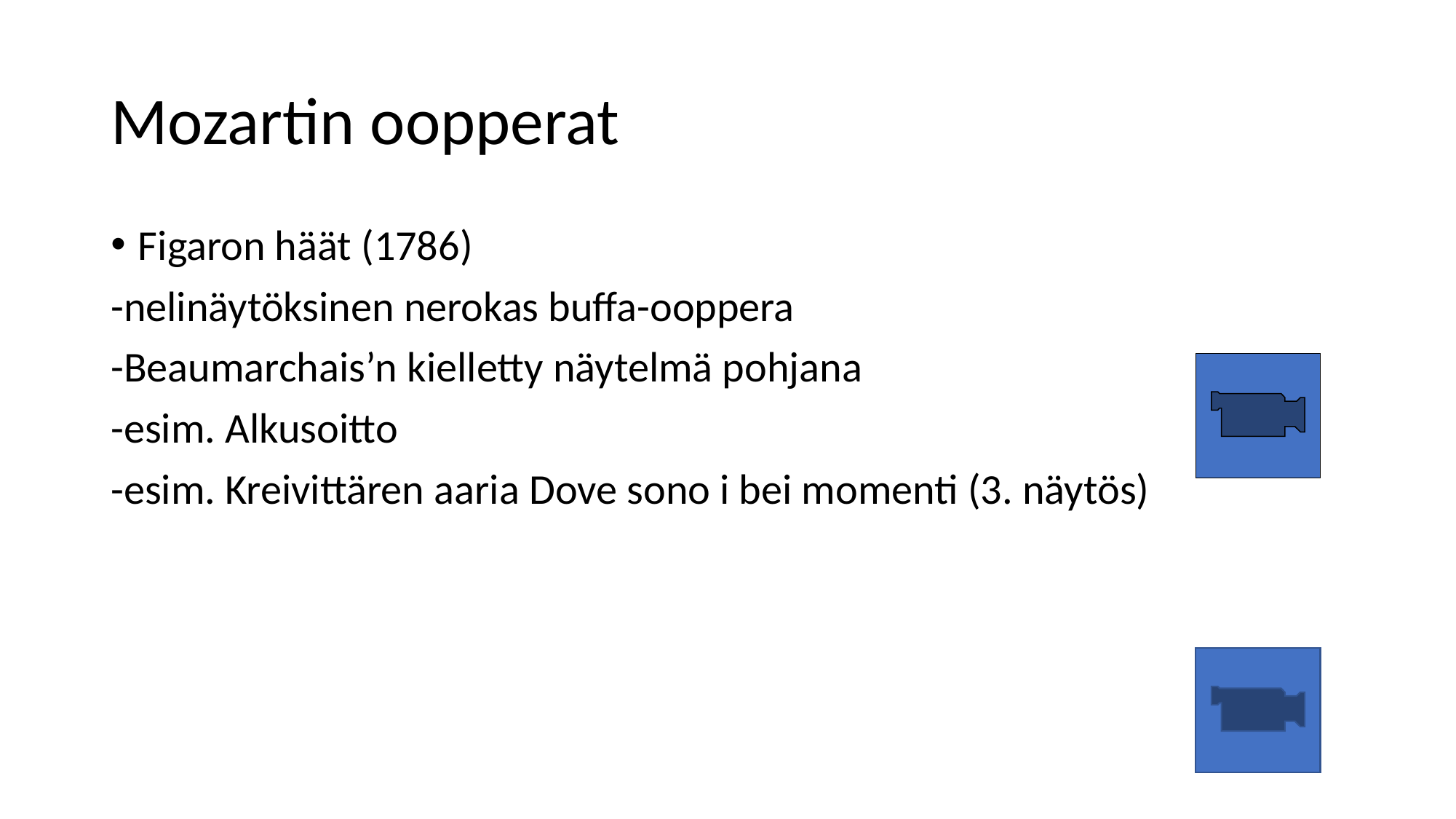

# Mozartin oopperat
Figaron häät (1786)
-nelinäytöksinen nerokas buffa-ooppera
-Beaumarchais’n kielletty näytelmä pohjana
-esim. Alkusoitto
-esim. Kreivittären aaria Dove sono i bei momenti (3. näytös)